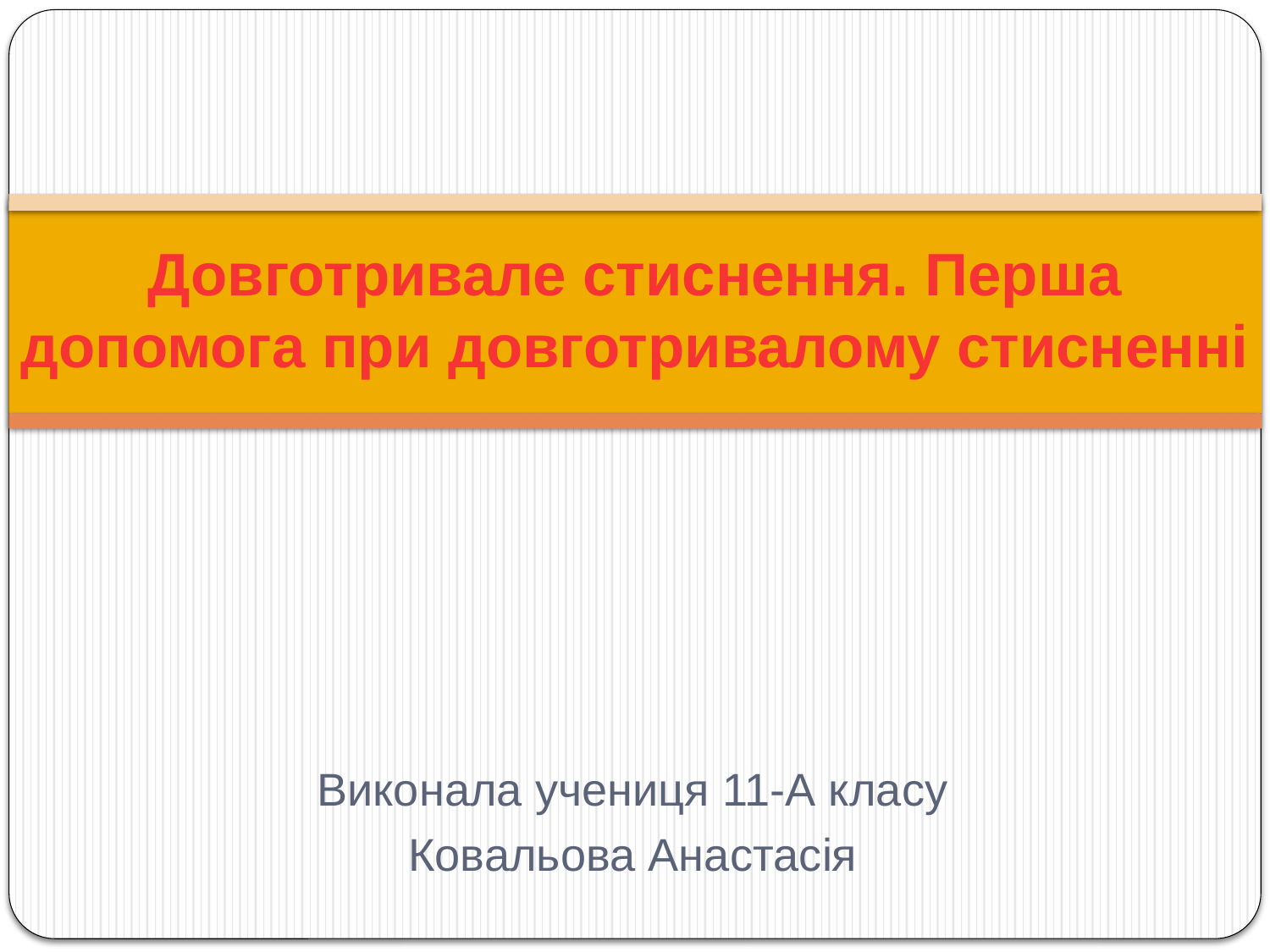

# Довготривале стиснення. Перша допомога при довготривалому стисненні
Виконала учениця 11-А класу
Ковальова Анастасія